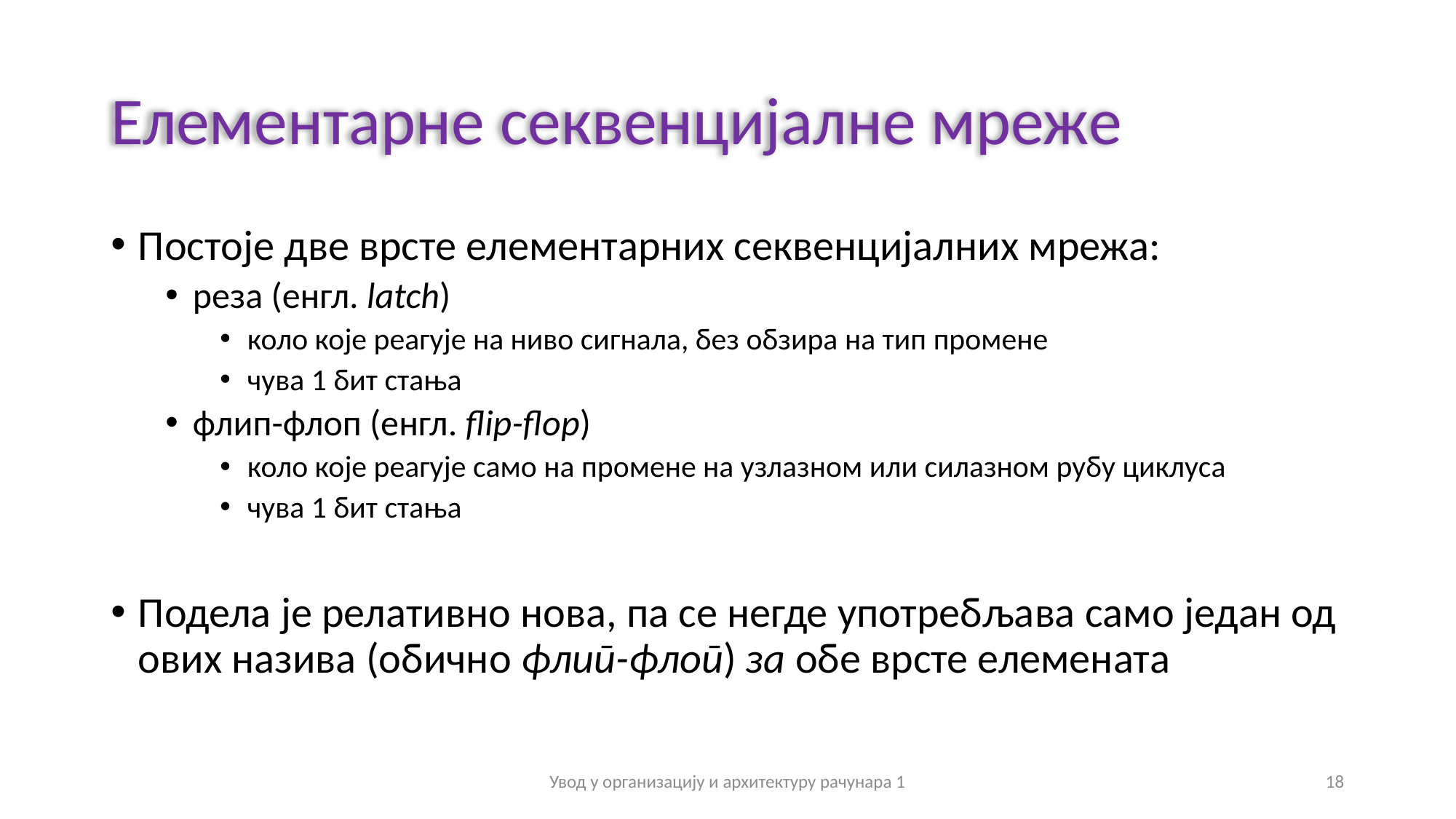

# Елементарне секвенцијалне мреже
Постоје две врсте елементарних секвенцијалних мрежа:
реза (енгл. latch)
коло које реагује на ниво сигнала, без обзира на тип промене
чува 1 бит стања
флип-флоп (енгл. flip-flop)
коло које реагује само на промене на узлазном или силазном рубу циклуса
чува 1 бит стања

Подела је релативно нова, па се негде употребљава само један од ових назива (обично флип-флоп) за обе врсте елемената
Увод у организацију и архитектуру рачунара 1
18